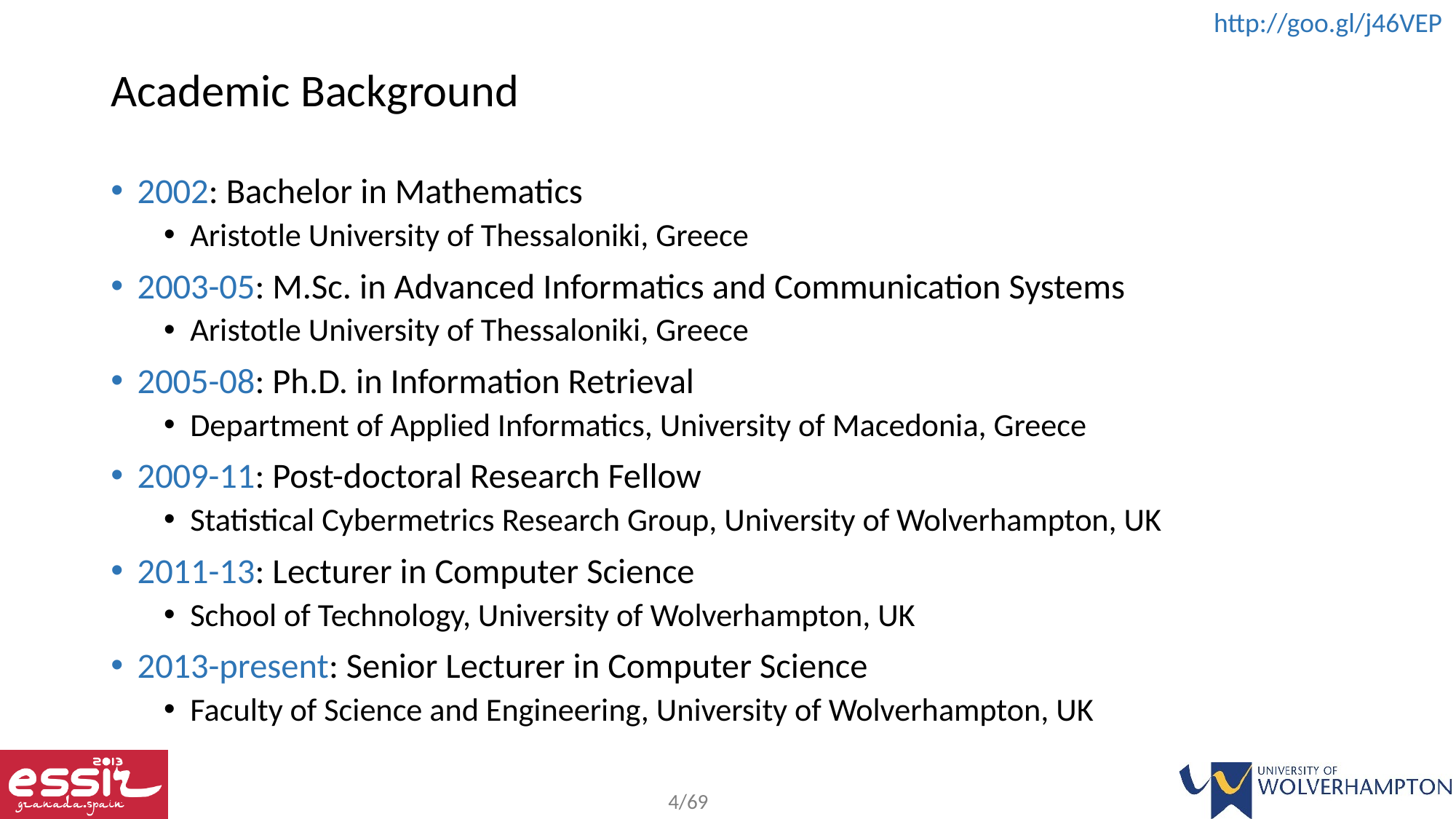

# Academic Background
2002: Bachelor in Mathematics
Aristotle University of Thessaloniki, Greece
2003-05: M.Sc. in Advanced Informatics and Communication Systems
Aristotle University of Thessaloniki, Greece
2005-08: Ph.D. in Information Retrieval
Department of Applied Informatics, University of Macedonia, Greece
2009-11: Post-doctoral Research Fellow
Statistical Cybermetrics Research Group, University of Wolverhampton, UK
2011-13: Lecturer in Computer Science
School of Technology, University of Wolverhampton, UK
2013-present: Senior Lecturer in Computer Science
Faculty of Science and Engineering, University of Wolverhampton, UK